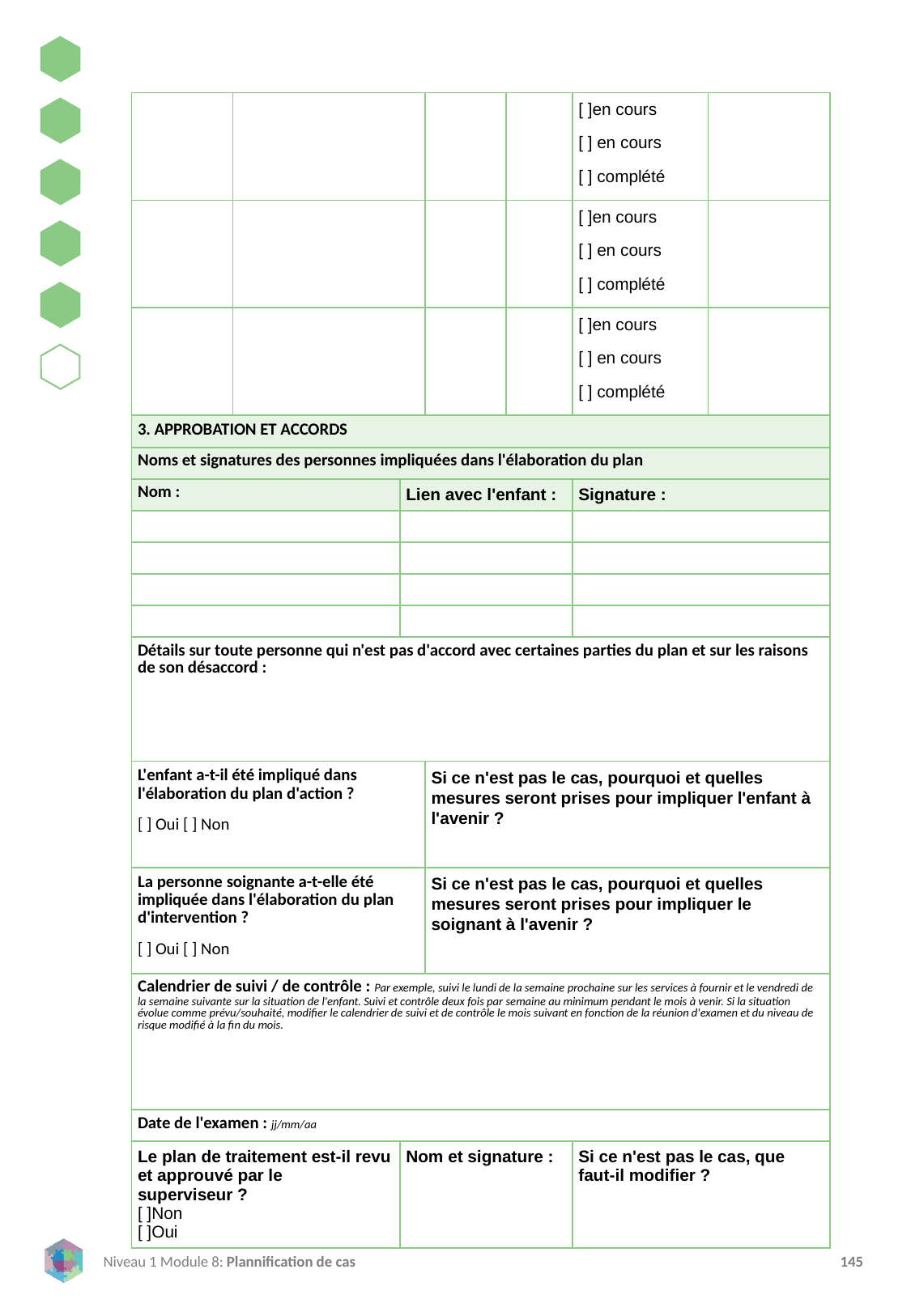

|  |  |  |  |  | [ ]en cours [ ] en cours [ ] complété |  |
| --- | --- | --- | --- | --- | --- | --- |
|  |  |  |  |  | [ ]en cours [ ] en cours [ ] complété |  |
|  |  |  |  |  | [ ]en cours [ ] en cours [ ] complété |  |
| 3. APPROBATION ET ACCORDS |  |  |  |  |  |  |
| Noms et signatures des personnes impliquées dans l'élaboration du plan |  |  |  |  |  |  |
| Nom : |  | Lien avec l'enfant : |  |  | Signature : |  |
|  |  |  |  |  |  |  |
|  |  |  |  |  |  |  |
|  |  |  |  |  |  |  |
|  |  |  |  |  |  |  |
| Détails sur toute personne qui n'est pas d'accord avec certaines parties du plan et sur les raisons de son désaccord : |  |  |  |  |  |  |
| L'enfant a-t-il été impliqué dans l'élaboration du plan d'action ? [ ] Oui [ ] Non |  |  | Si ce n'est pas le cas, pourquoi et quelles mesures seront prises pour impliquer l'enfant à l'avenir ? |  |  |  |
| La personne soignante a-t-elle été impliquée dans l'élaboration du plan d'intervention ? [ ] Oui [ ] Non |  |  | Si ce n'est pas le cas, pourquoi et quelles mesures seront prises pour impliquer le soignant à l'avenir ? |  |  |  |
| Calendrier de suivi / de contrôle : Par exemple, suivi le lundi de la semaine prochaine sur les services à fournir et le vendredi de la semaine suivante sur la situation de l'enfant. Suivi et contrôle deux fois par semaine au minimum pendant le mois à venir. Si la situation évolue comme prévu/souhaité, modifier le calendrier de suivi et de contrôle le mois suivant en fonction de la réunion d'examen et du niveau de risque modifié à la fin du mois. |  |  |  |  |  |  |
| Date de l'examen : jj/mm/aa |  |  |  |  |  |  |
| Le plan de traitement est-il revu et approuvé par le superviseur ? [ ]Non [ ]Oui |  | Nom et signature : |  |  | Si ce n'est pas le cas, que faut-il modifier ? |  |